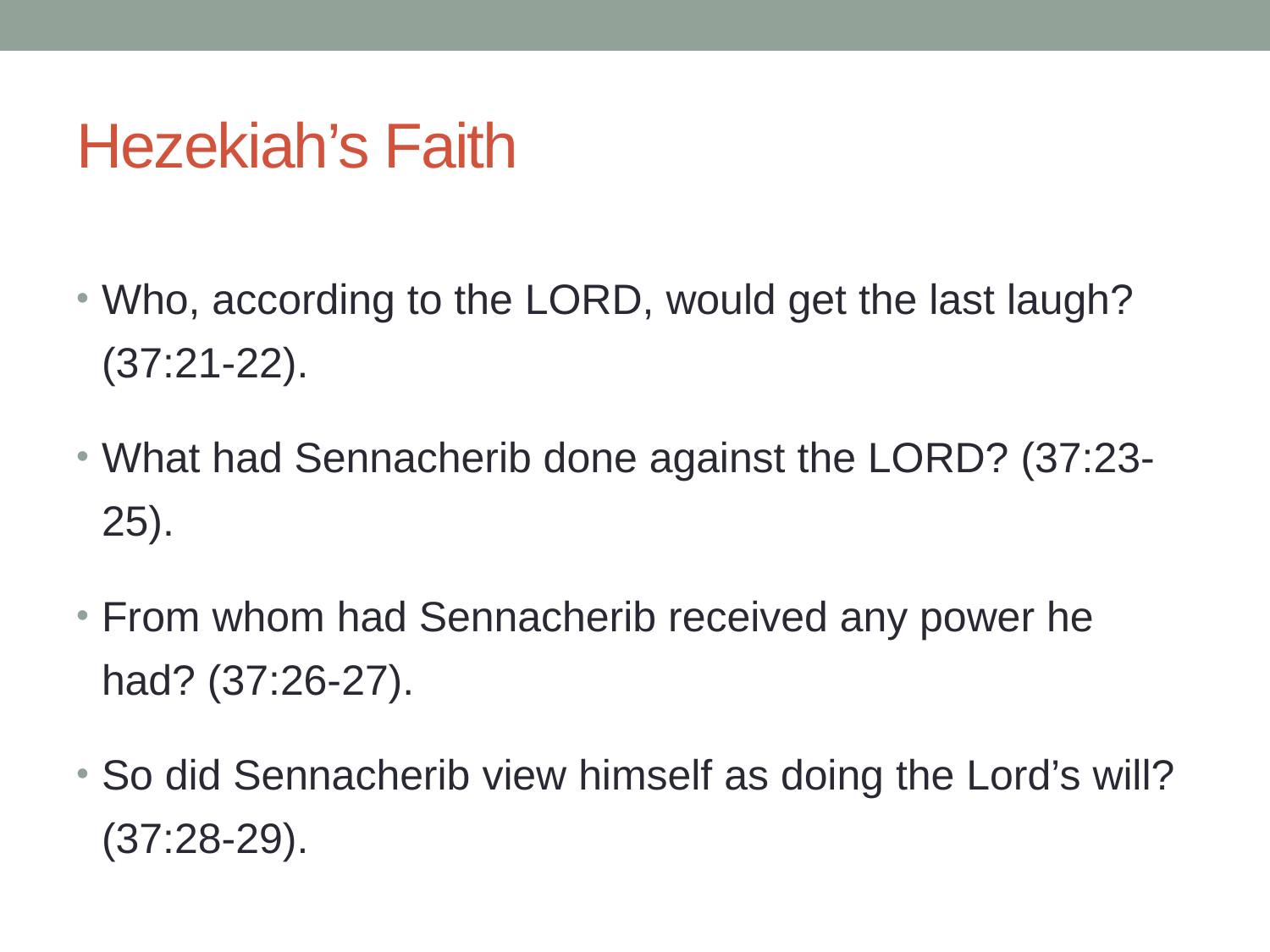

# Hezekiah’s Faith
Who, according to the LORD, would get the last laugh? (37:21-22).
What had Sennacherib done against the LORD? (37:23-25).
From whom had Sennacherib received any power he had? (37:26-27).
So did Sennacherib view himself as doing the Lord’s will? (37:28-29).